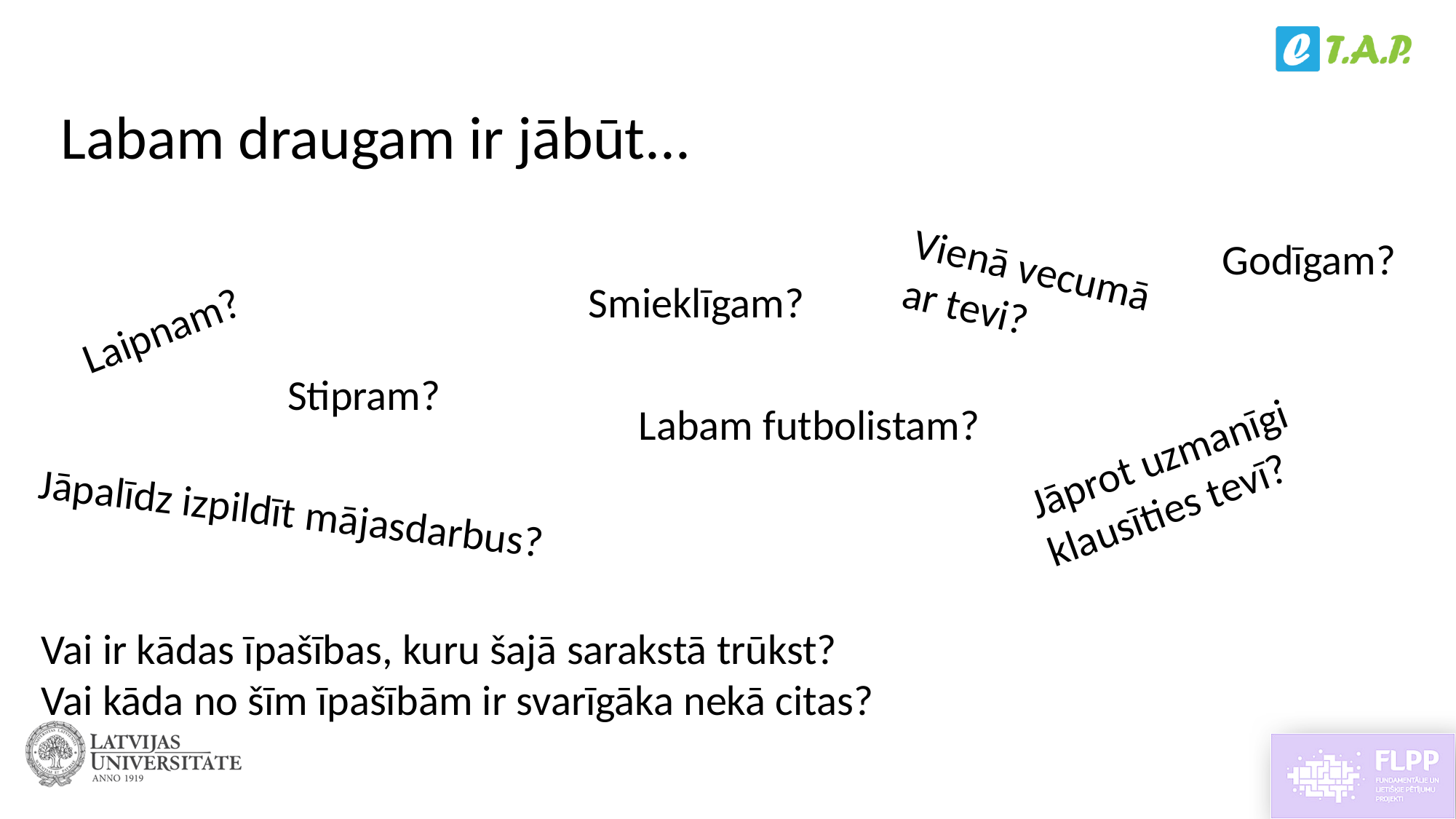

# Labam draugam ir jābūt...
Godīgam?
Vienā vecumā ar tevi?
Smieklīgam?
Laipnam?
Stipram?
Labam futbolistam?
Jāprot uzmanīgi klausīties tevī?
Jāpalīdz izpildīt mājasdarbus?
Vai ir kādas īpašības, kuru šajā sarakstā trūkst?
Vai kāda no šīm īpašībām ir svarīgāka nekā citas?